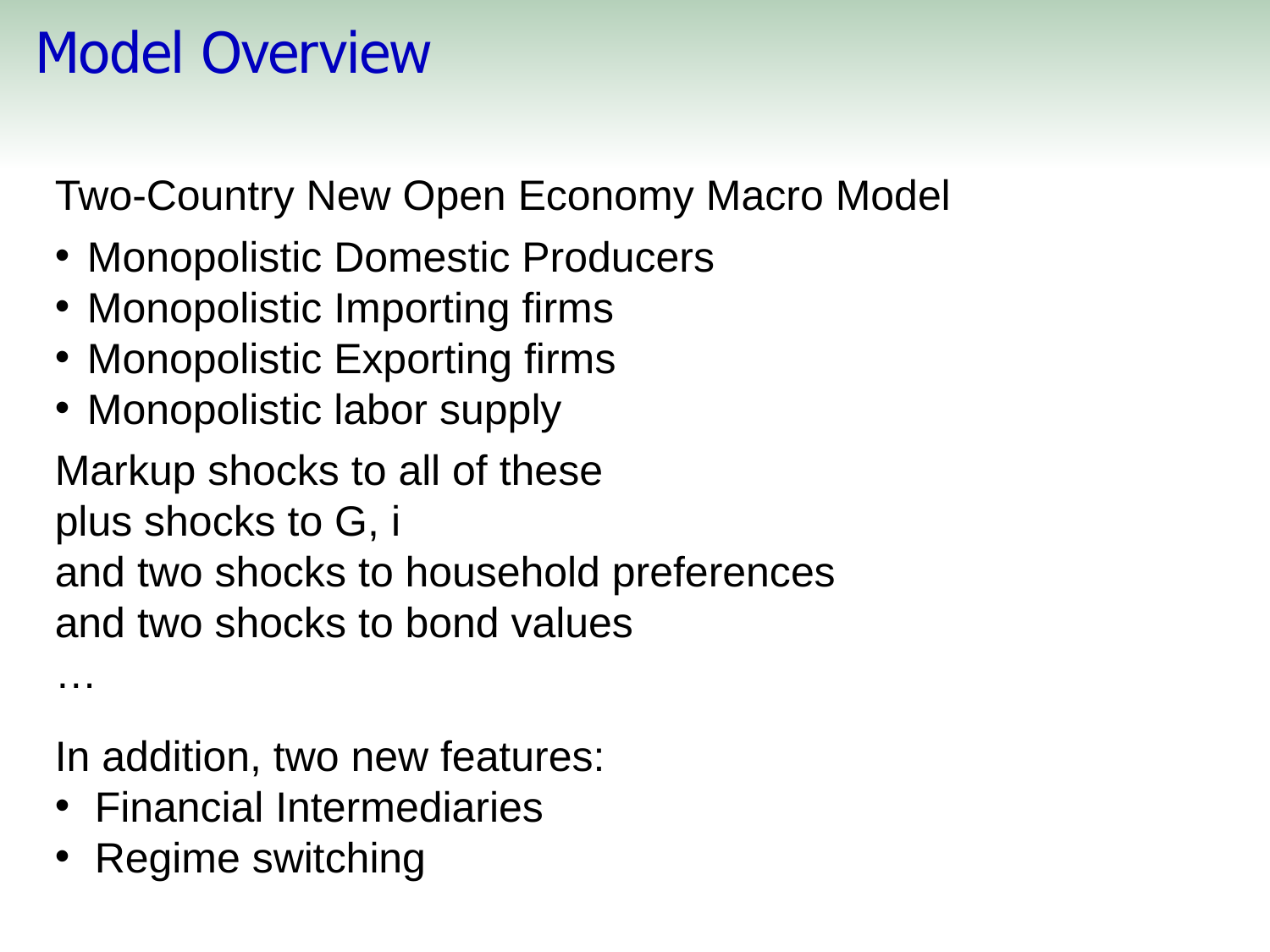

Model Overview
Two-Country New Open Economy Macro Model
Monopolistic Domestic Producers
Monopolistic Importing firms
Monopolistic Exporting firms
Monopolistic labor supply
Markup shocks to all of these
plus shocks to G, i
and two shocks to household preferences
and two shocks to bond values
…
In addition, two new features:
Financial Intermediaries
Regime switching